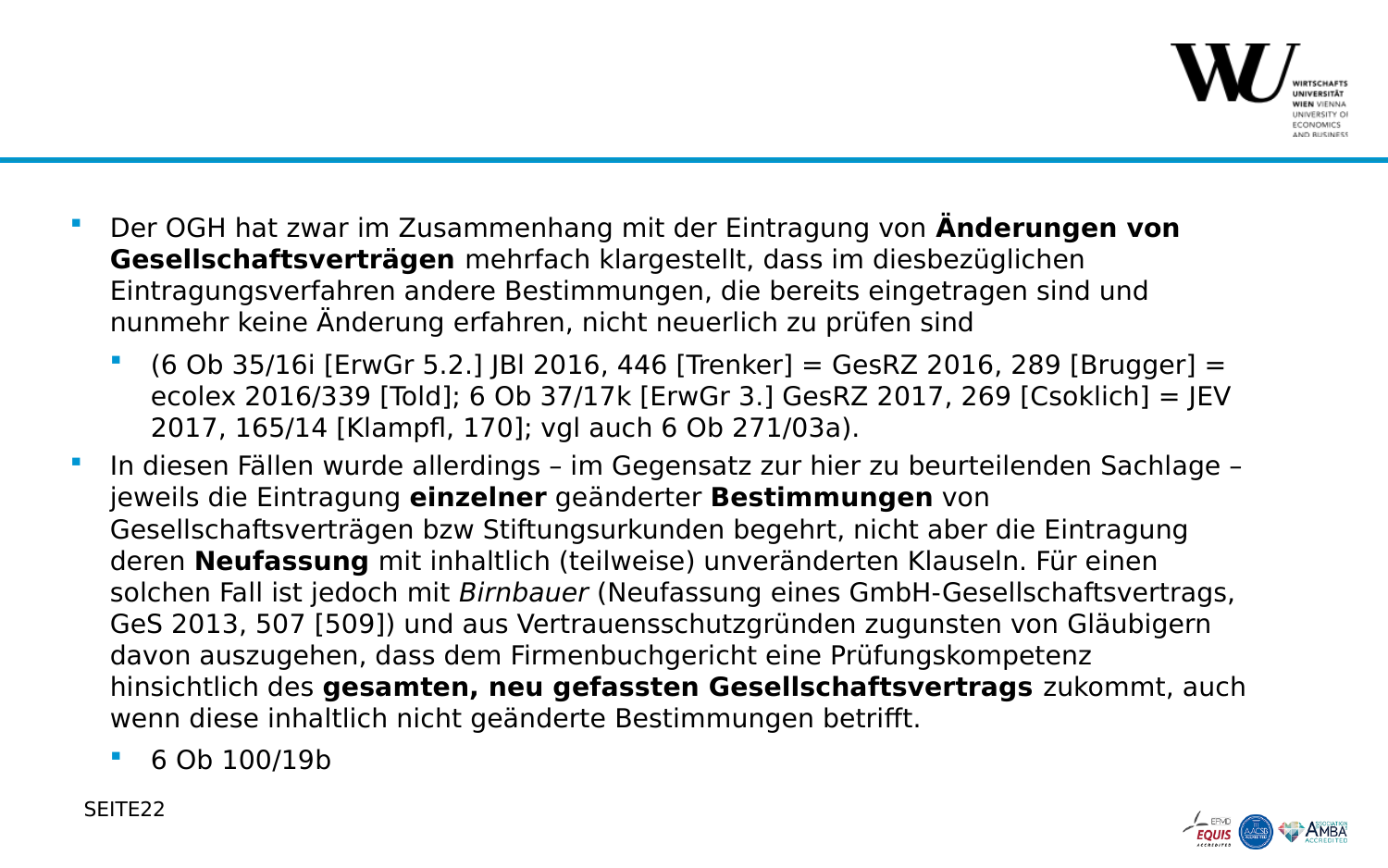

#
Der OGH hat zwar im Zusammenhang mit der Eintragung von Änderungen von Gesellschaftsverträgen mehrfach klargestellt, dass im diesbezüglichen Eintragungsverfahren andere Bestimmungen, die bereits eingetragen sind und nunmehr keine Änderung erfahren, nicht neuerlich zu prüfen sind
(6 Ob 35/16i [ErwGr 5.2.] JBl 2016, 446 [Trenker] = GesRZ 2016, 289 [Brugger] = ecolex 2016/339 [Told]; 6 Ob 37/17k [ErwGr 3.] GesRZ 2017, 269 [Csoklich] = JEV 2017, 165/14 [Klampfl, 170]; vgl auch 6 Ob 271/03a).
In diesen Fällen wurde allerdings – im Gegensatz zur hier zu beurteilenden Sachlage – jeweils die Eintragung einzelner geänderter Bestimmungen von Gesellschaftsverträgen bzw Stiftungsurkunden begehrt, nicht aber die Eintragung deren Neufassung mit inhaltlich (teilweise) unveränderten Klauseln. Für einen solchen Fall ist jedoch mit Birnbauer (Neufassung eines GmbH-Gesellschaftsvertrags, GeS 2013, 507 [509]) und aus Vertrauensschutzgründen zugunsten von Gläubigern davon auszugehen, dass dem Firmenbuchgericht eine Prüfungskompetenz hinsichtlich des gesamten, neu gefassten Gesellschaftsvertrags zukommt, auch wenn diese inhaltlich nicht geänderte Bestimmungen betrifft.
6 Ob 100/19b

22